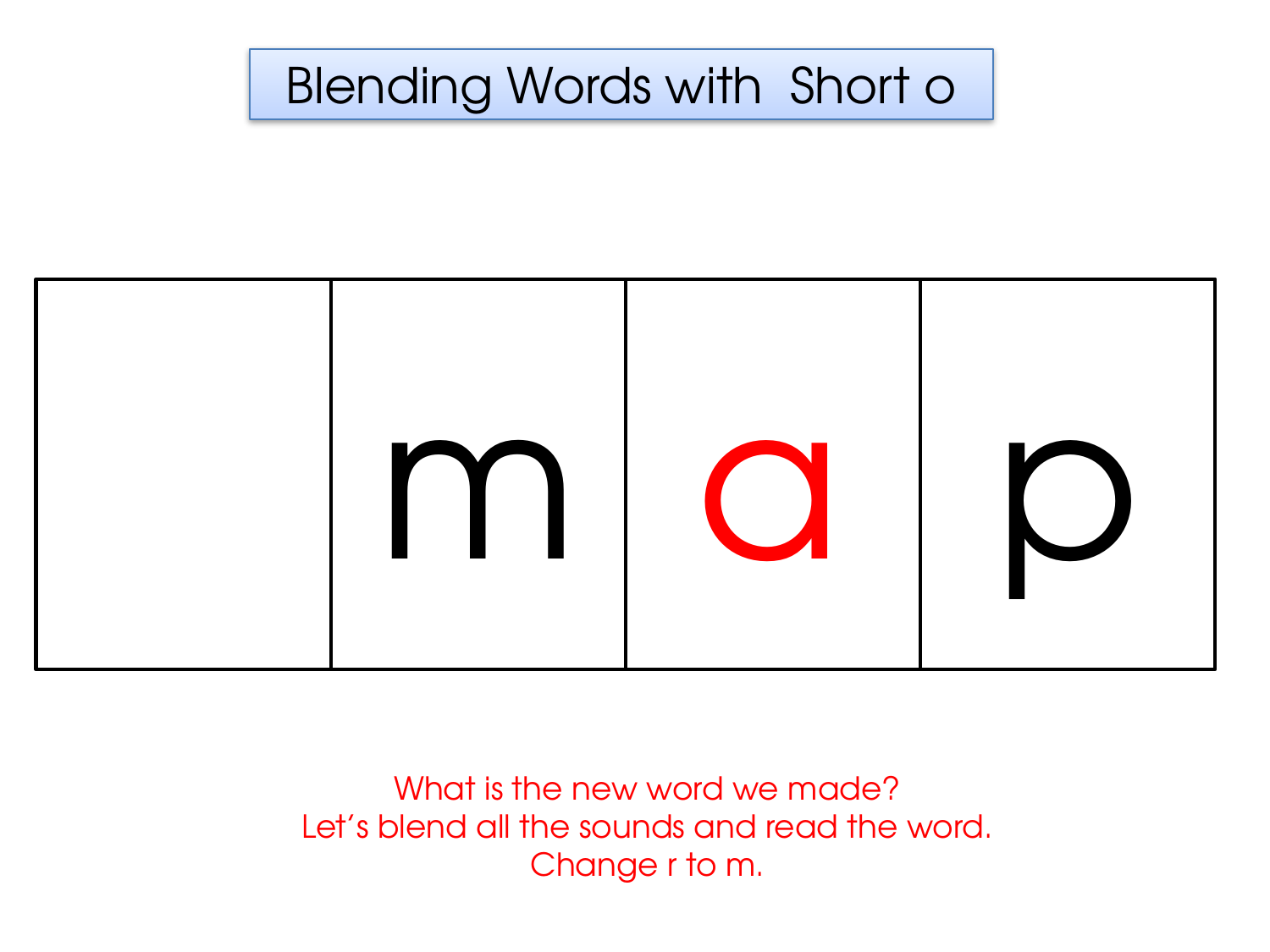

Blending Words with  Short o

m
 a
p
What is the new word we made?
Let’s blend all the sounds and read the word.
Change r to m.